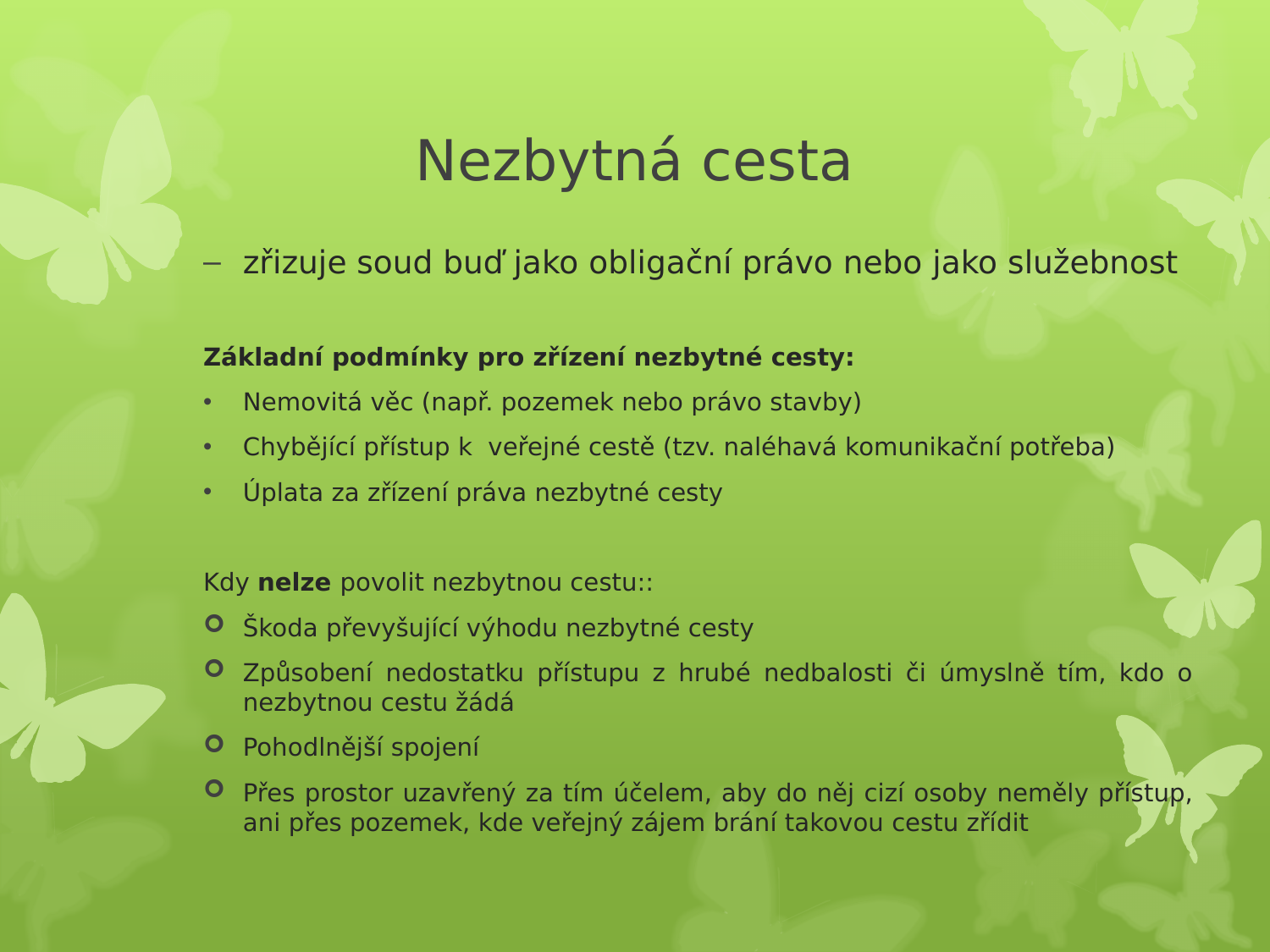

# Nezbytná cesta
zřizuje soud buď jako obligační právo nebo jako služebnost

Základní podmínky pro zřízení nezbytné cesty:
Nemovitá věc (např. pozemek nebo právo stavby)
Chybějící přístup k  veřejné cestě (tzv. naléhavá komunikační potřeba)
Úplata za zřízení práva nezbytné cesty

Kdy nelze povolit nezbytnou cestu::
Škoda převyšující výhodu nezbytné cesty
Způsobení nedostatku přístupu z hrubé nedbalosti či úmyslně tím, kdo o nezbytnou cestu žádá
Pohodlnější spojení
Přes prostor uzavřený za tím účelem, aby do něj cizí osoby neměly přístup, ani přes pozemek, kde veřejný zájem brání takovou cestu zřídit